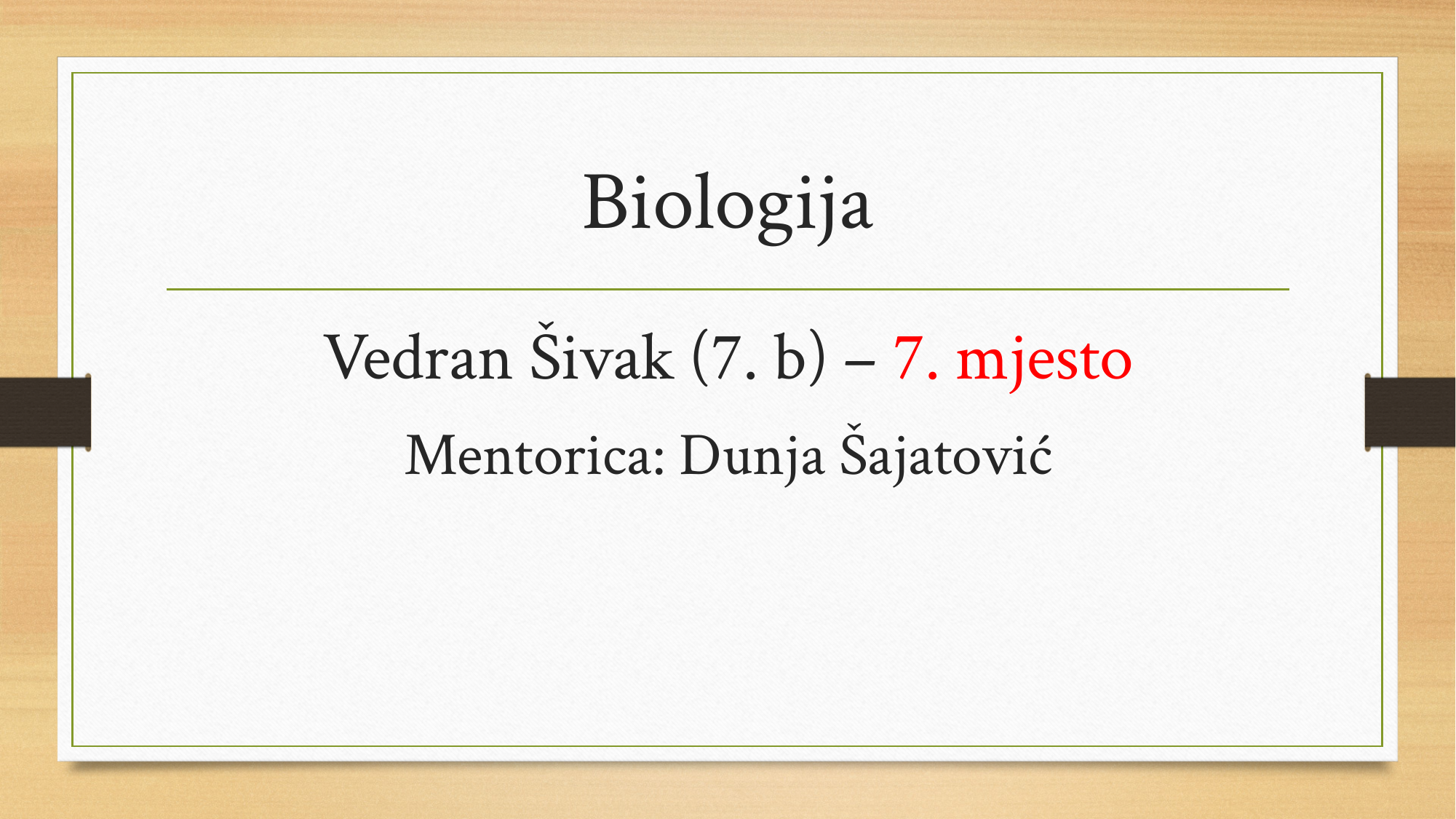

# Biologija
Vedran Šivak (7. b) – 7. mjesto
Mentorica: Dunja Šajatović